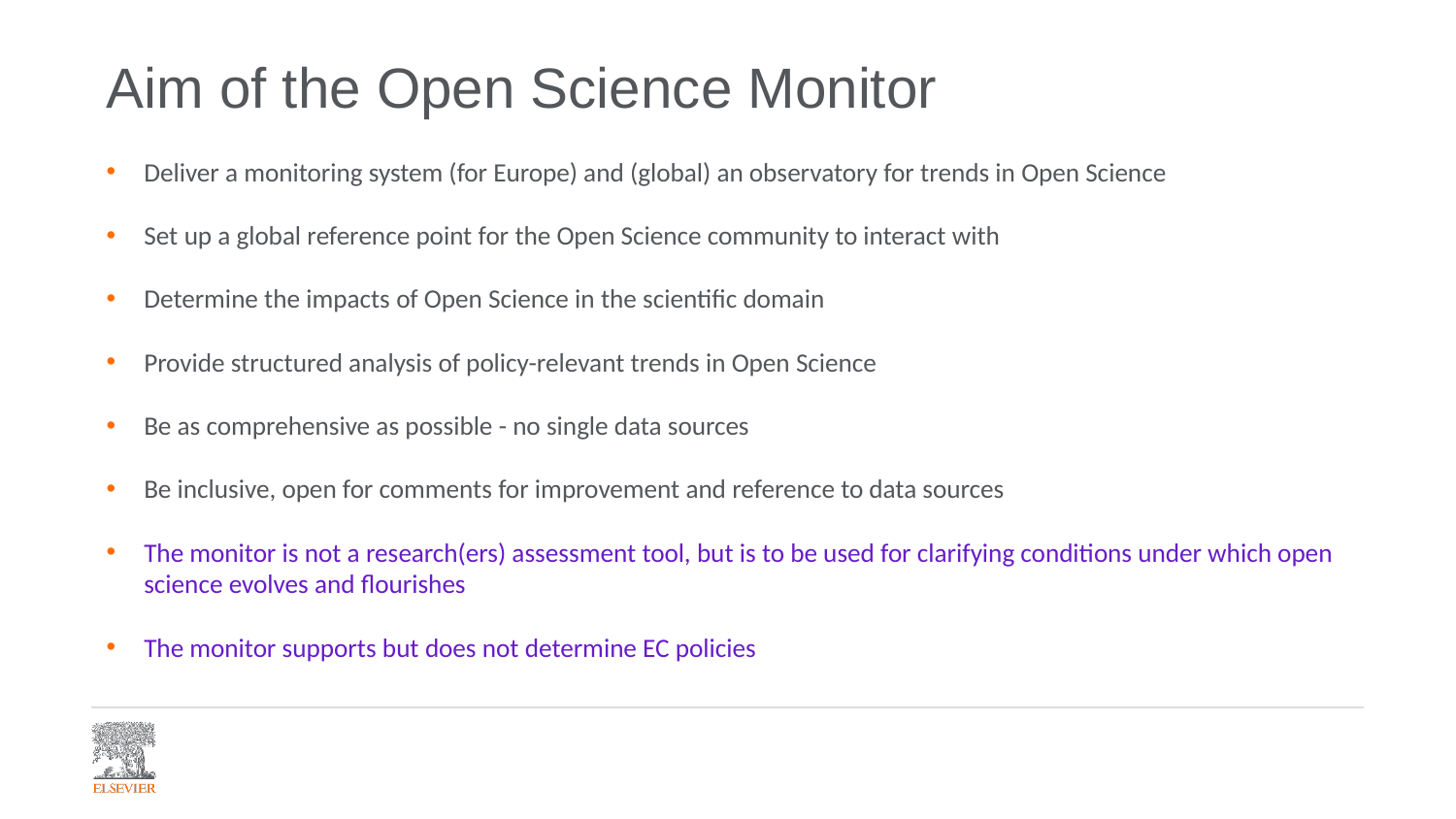

# Aim of the Open Science Monitor
Deliver a monitoring system (for Europe) and (global) an observatory for trends in Open Science

Set up a global reference point for the Open Science community to interact with

Determine the impacts of Open Science in the scientific domain

Provide structured analysis of policy-relevant trends in Open Science

Be as comprehensive as possible - no single data sources

Be inclusive, open for comments for improvement and reference to data sources

The monitor is not a research(ers) assessment tool, but is to be used for clarifying conditions under which open science evolves and flourishes

The monitor supports but does not determine EC policies